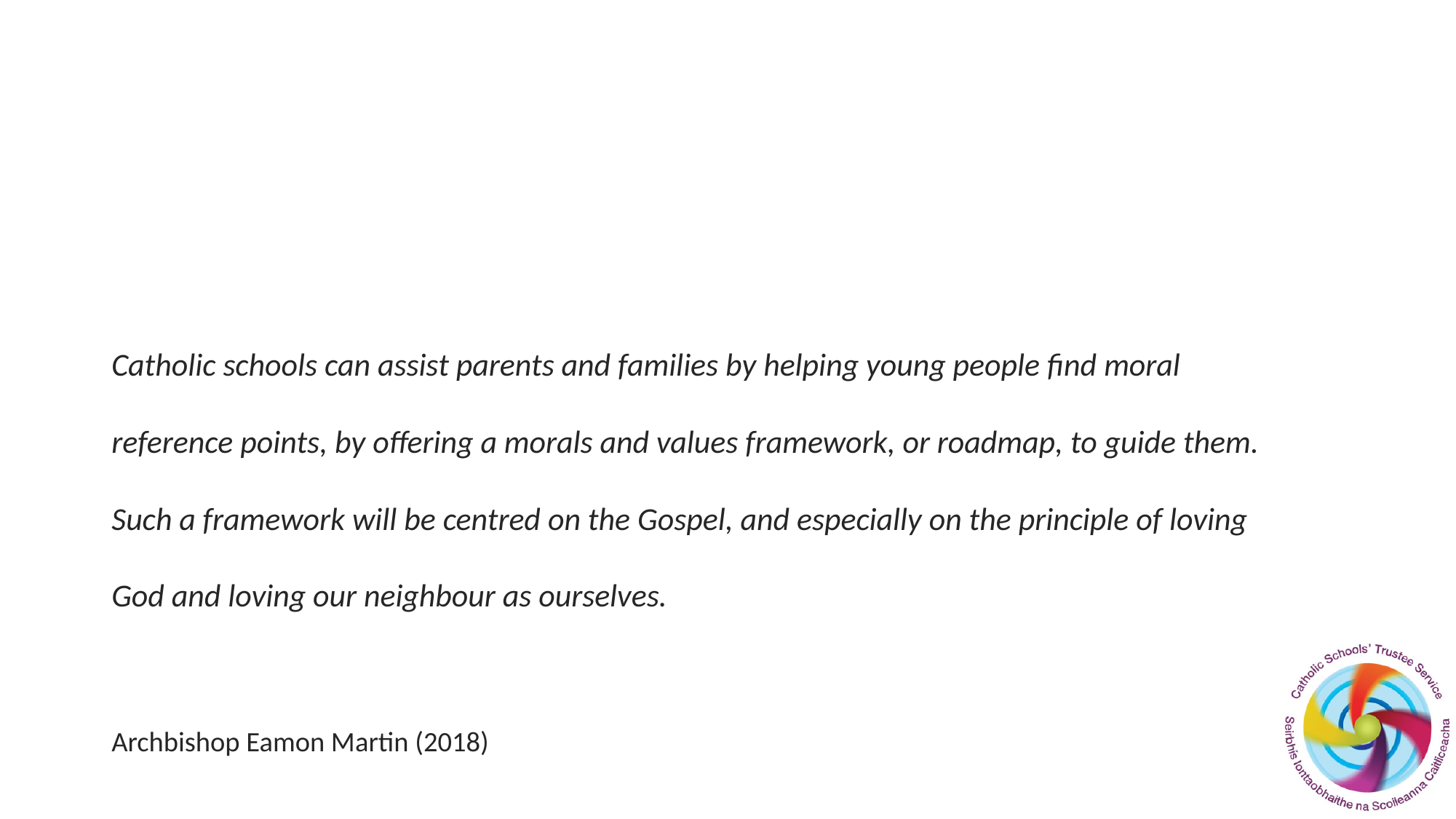

# Catholic schools can assist parents and families by helping young people find moral reference points, by offering a morals and values framework, or roadmap, to guide them. Such a framework will be centred on the Gospel, and especially on the principle of loving God and loving our neighbour as ourselves. Archbishop Eamon Martin (2018)